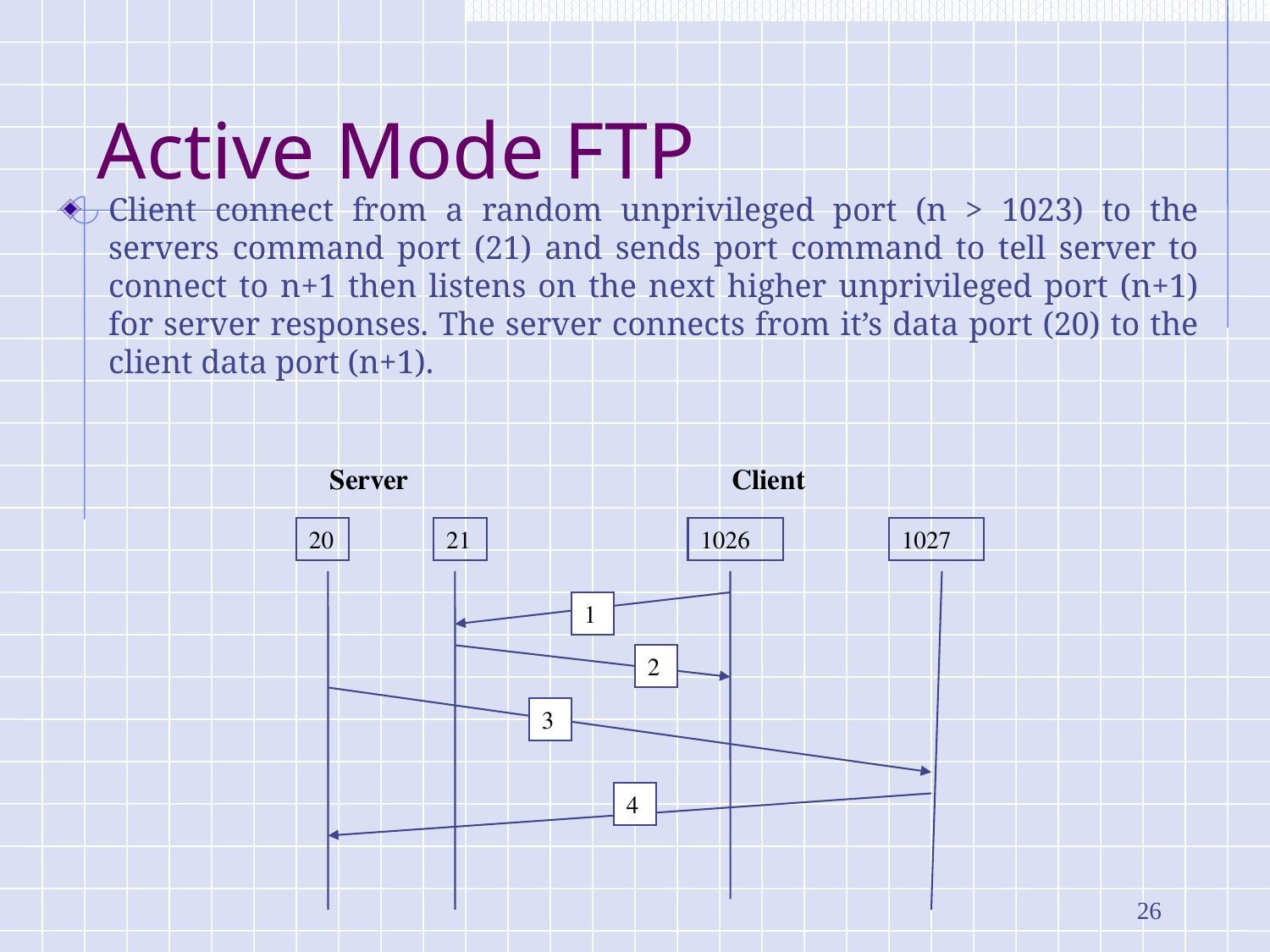

# Active Mode FTP
Client connect from a random unprivileged port (n > 1023) to the servers command port (21) and sends port command to tell server to connect to n+1 then listens on the next higher unprivileged port (n+1) for server responses. The server connects from it’s data port (20) to the client data port (n+1).
Server
Client
20
21
1026
1027

1

2

3
4

26